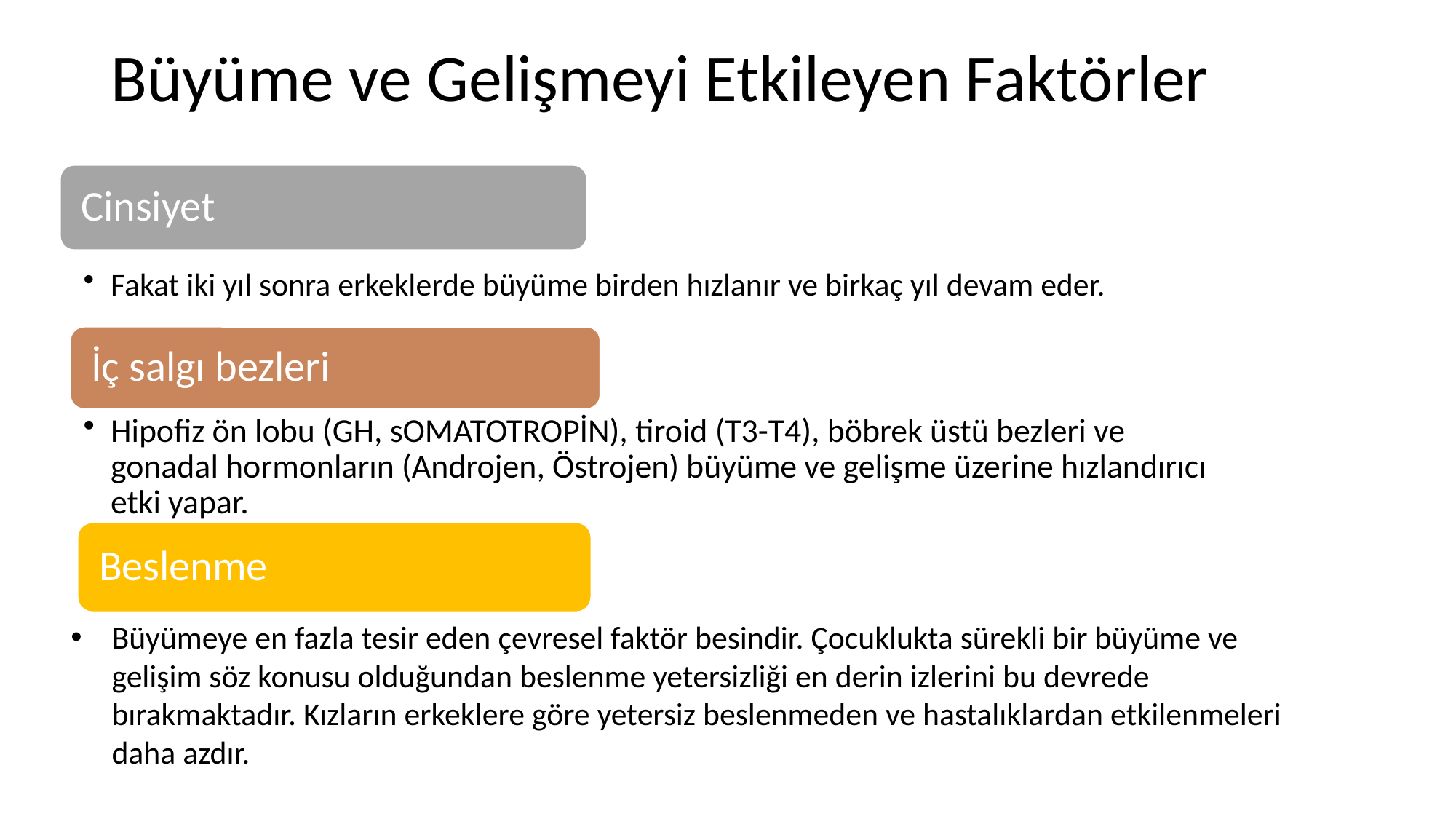

# Büyüme ve Gelişmeyi Etkileyen Faktörler
Cinsiyet
Fakat iki yıl sonra erkeklerde büyüme birden hızlanır ve birkaç yıl devam eder.
İç salgı bezleri
Hipofiz ön lobu (GH, sOMATOTROPİN), tiroid (T3-T4), böbrek üstü bezleri ve gonadal hormonların (Androjen, Östrojen) büyüme ve gelişme üzerine hızlandırıcı etki yapar.
Beslenme
Büyümeye en fazla tesir eden çevresel faktör besindir. Çocuklukta sürekli bir büyüme ve gelişim söz konusu olduğundan beslenme yetersizliği en derin izlerini bu devrede bırakmaktadır. Kızların erkeklere göre yetersiz beslenmeden ve hastalıklardan etkilenmeleri daha azdır.